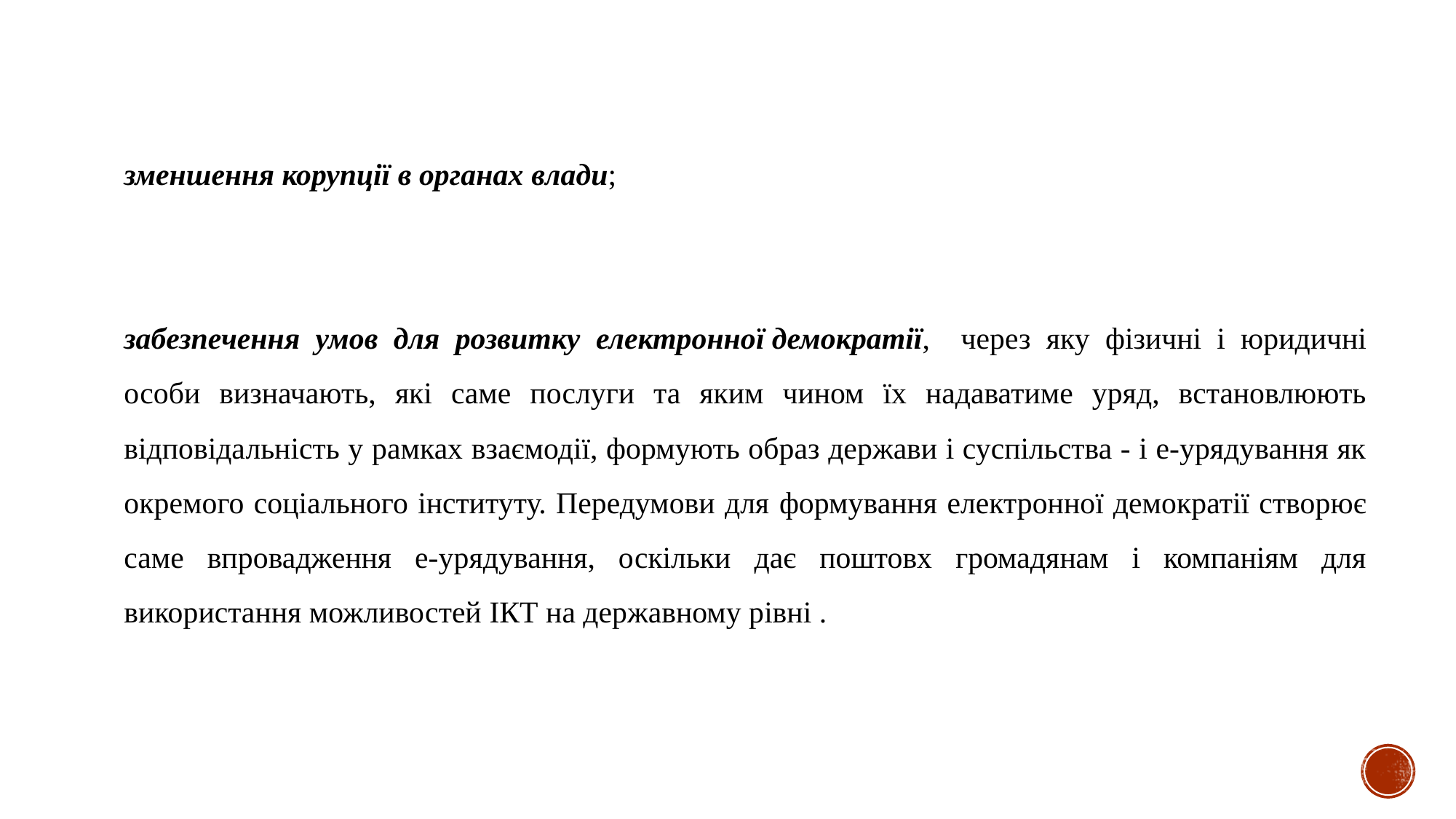

зменшення корупції в органах влади;

забезпечення умов для розвитку електронної демократії,  через яку фізичні і юридичні особи визначають, які саме послуги та яким чином їх надаватиме уряд, встановлюють відповідальність у рамках взаємодії, формують образ держави і суспільства - і е-урядування як окремого соціального інституту. Передумови для формування електронної демократії створює саме впровадження е-урядування, оскільки дає поштовх громадянам і компаніям для використання можливостей ІКТ на державному рівні .